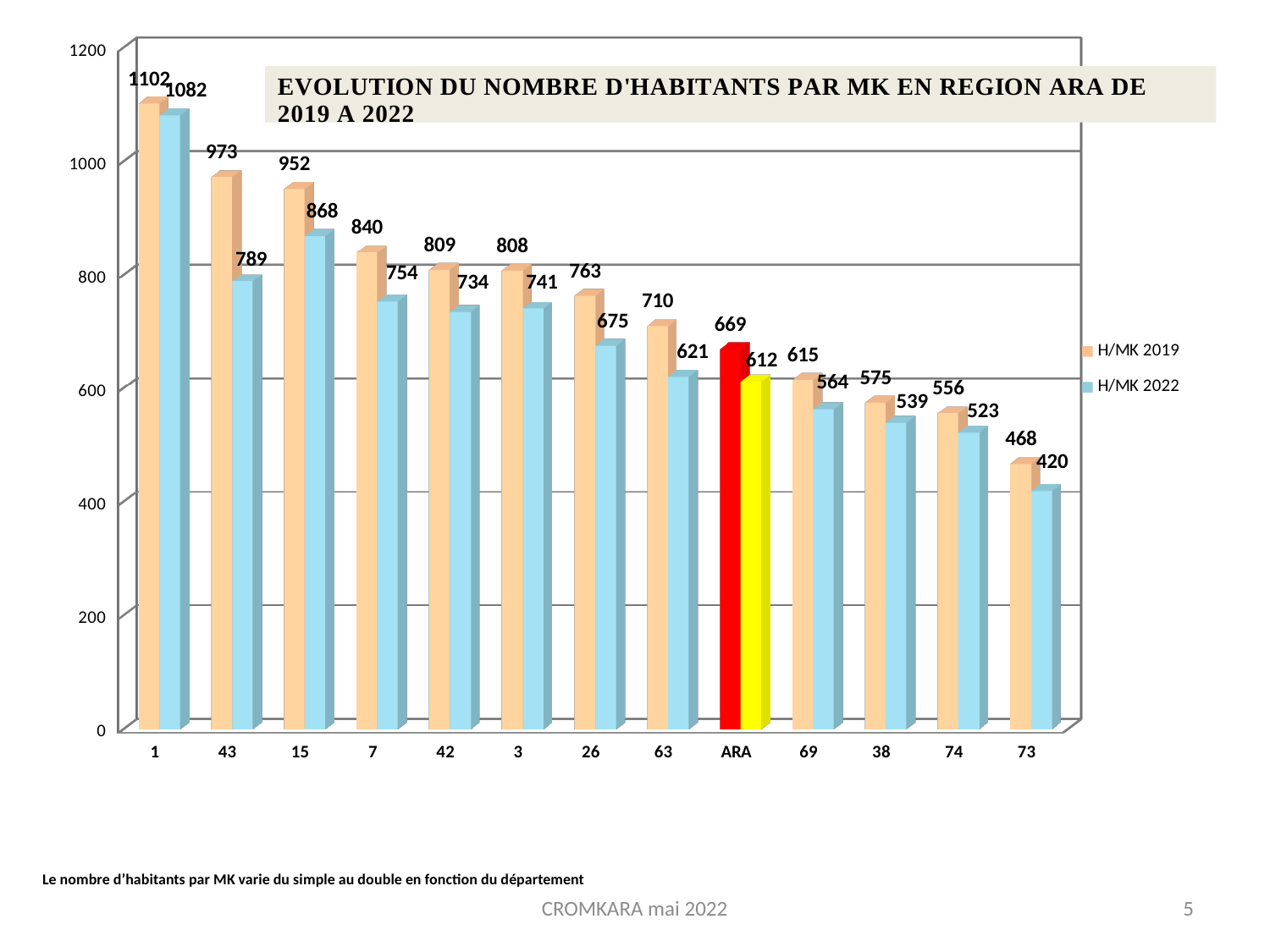

[unsupported chart]

# Le nombre d’habitants par MK varie du simple au double en fonction du département
CROMKARA mai 2022
5